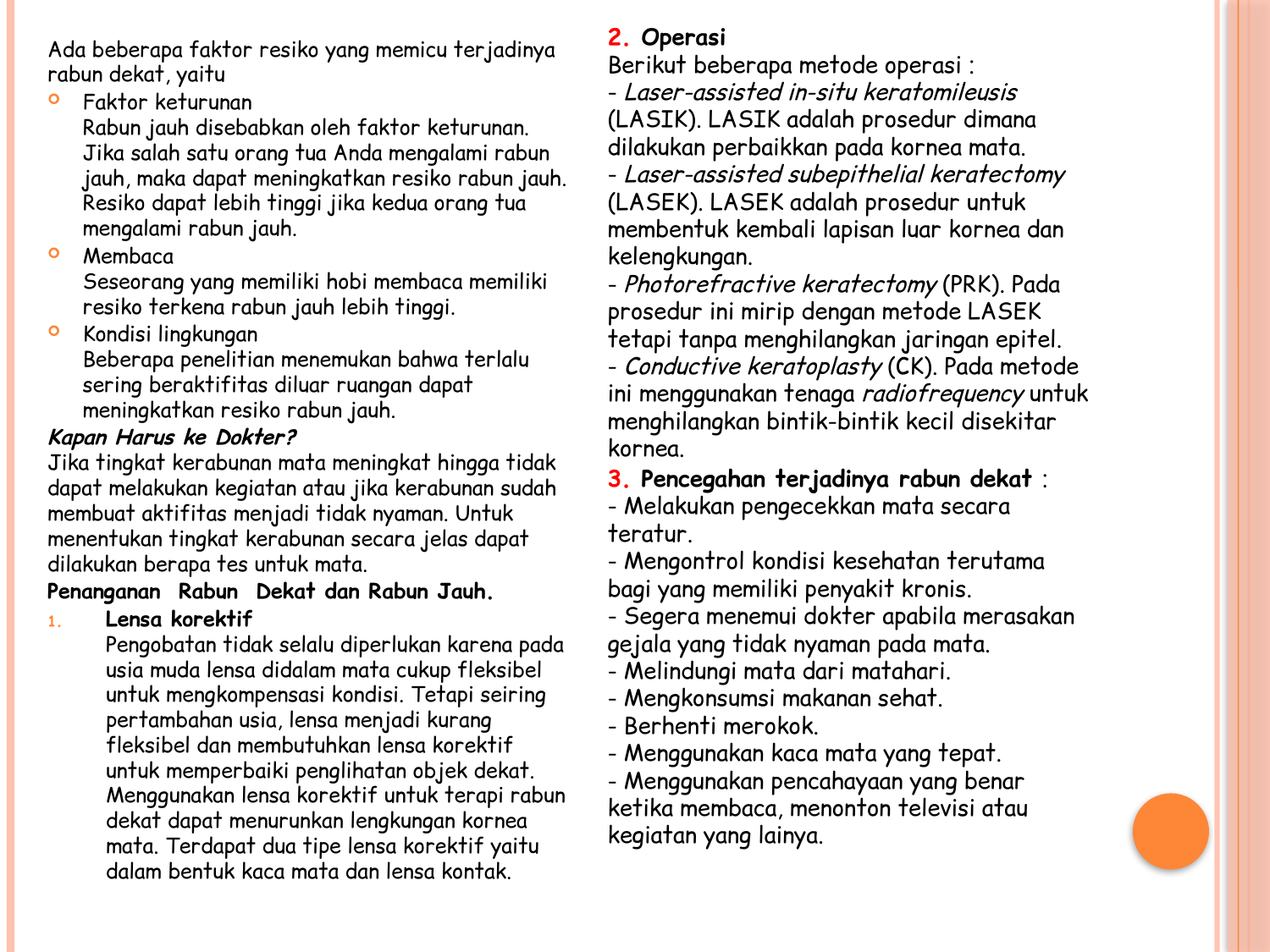

2. Operasi
Berikut beberapa metode operasi :
- Laser-assisted in-situ keratomileusis (LASIK). LASIK adalah prosedur dimana dilakukan perbaikkan pada kornea mata.
- Laser-assisted subepithelial keratectomy (LASEK). LASEK adalah prosedur untuk membentuk kembali lapisan luar kornea dan kelengkungan.
- Photorefractive keratectomy (PRK). Pada prosedur ini mirip dengan metode LASEK tetapi tanpa menghilangkan jaringan epitel.
- Conductive keratoplasty (CK). Pada metode ini menggunakan tenaga radiofrequency untuk menghilangkan bintik-bintik kecil disekitar kornea.
3. Pencegahan terjadinya rabun dekat :
- Melakukan pengecekkan mata secara teratur.
- Mengontrol kondisi kesehatan terutama bagi yang memiliki penyakit kronis.
- Segera menemui dokter apabila merasakan gejala yang tidak nyaman pada mata.
- Melindungi mata dari matahari.
- Mengkonsumsi makanan sehat.
- Berhenti merokok.
- Menggunakan kaca mata yang tepat.
- Menggunakan pencahayaan yang benar ketika membaca, menonton televisi atau kegiatan yang lainya.

Ada beberapa faktor resiko yang memicu terjadinya rabun dekat, yaitu
Faktor keturunan
Rabun jauh disebabkan oleh faktor keturunan. Jika salah satu orang tua Anda mengalami rabun jauh, maka dapat meningkatkan resiko rabun jauh. Resiko dapat lebih tinggi jika kedua orang tua mengalami rabun jauh.
Membaca
Seseorang yang memiliki hobi membaca memiliki resiko terkena rabun jauh lebih tinggi.
Kondisi lingkungan
Beberapa penelitian menemukan bahwa terlalu sering beraktifitas diluar ruangan dapat meningkatkan resiko rabun jauh.
Kapan Harus ke Dokter?
Jika tingkat kerabunan mata meningkat hingga tidak dapat melakukan kegiatan atau jika kerabunan sudah membuat aktifitas menjadi tidak nyaman. Untuk menentukan tingkat kerabunan secara jelas dapat dilakukan berapa tes untuk mata.
Penanganan  Rabun  Dekat dan Rabun Jauh.
Lensa korektif
Pengobatan tidak selalu diperlukan karena pada usia muda lensa didalam mata cukup fleksibel untuk mengkompensasi kondisi. Tetapi seiring pertambahan usia, lensa menjadi kurang fleksibel dan membutuhkan lensa korektif untuk memperbaiki penglihatan objek dekat. Menggunakan lensa korektif untuk terapi rabun dekat dapat menurunkan lengkungan kornea mata. Terdapat dua tipe lensa korektif yaitu dalam bentuk kaca mata dan lensa kontak.